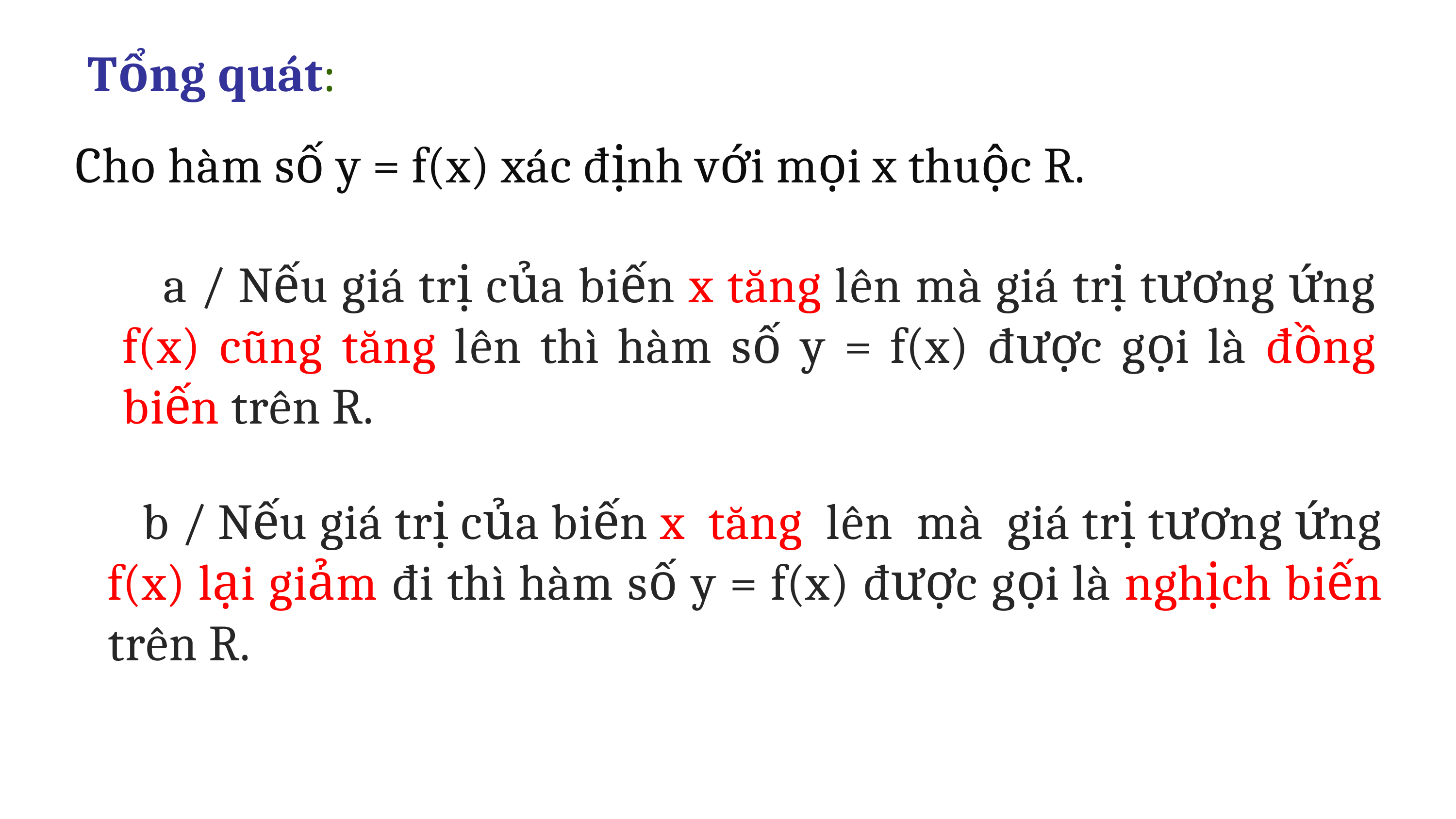

Tổng quát:
Cho hàm số y = f(x) xác định với mọi x thuộc R.
   a / Nếu giá trị của biến x tăng lên mà giá trị tương ứng f(x) cũng tăng lên thì hàm số y = f(x) được gọi là đồng biến trên R.
   b / Nếu giá trị của biến x  tăng  lên  mà  giá trị tương ứng f(x) lại giảm đi thì hàm số y = f(x) được gọi là nghịch biến trên R.